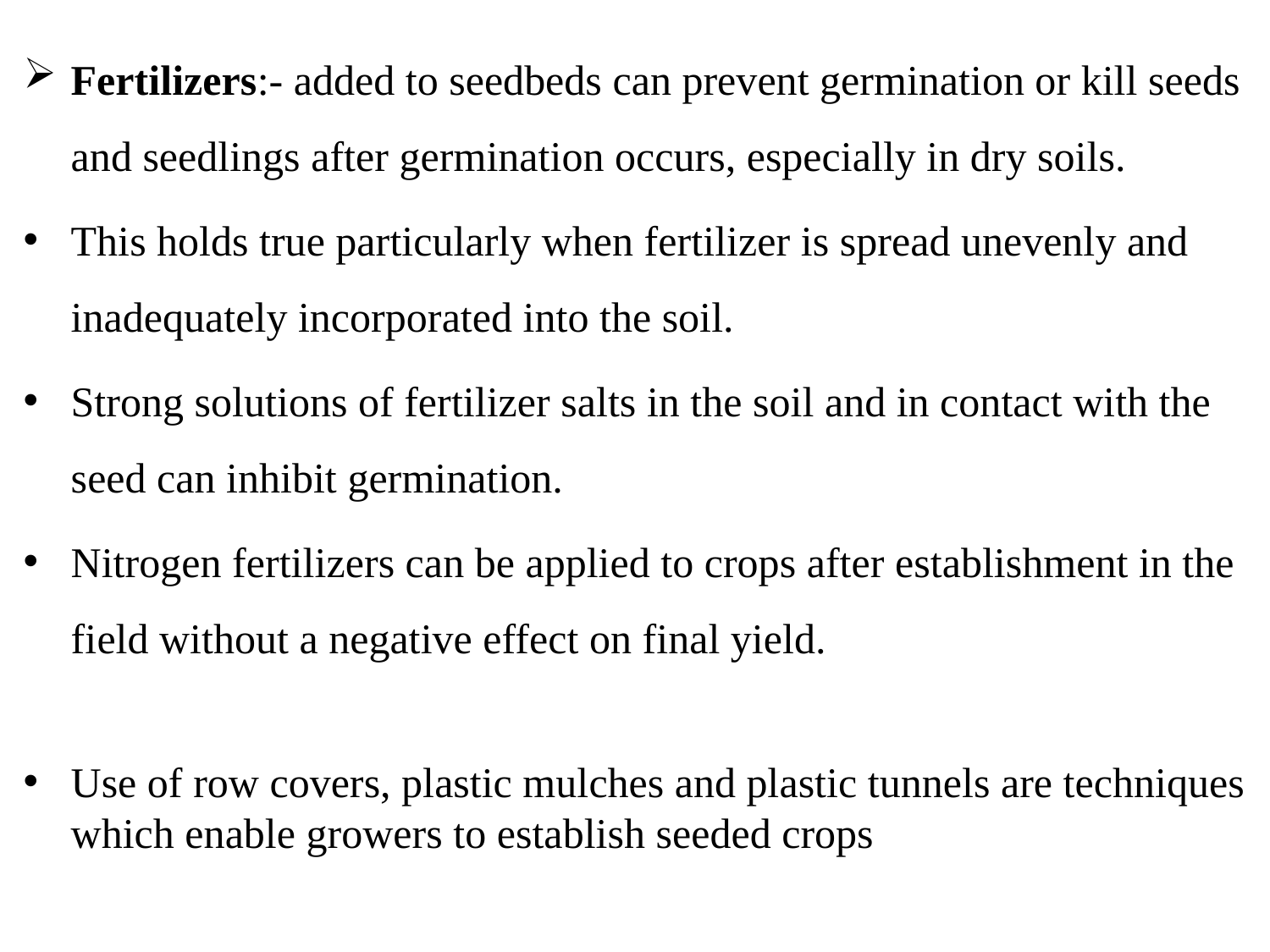

Fertilizers:- added to seedbeds can prevent germination or kill seeds and seedlings after germination occurs, especially in dry soils.
This holds true particularly when fertilizer is spread unevenly and inadequately incorporated into the soil.
Strong solutions of fertilizer salts in the soil and in contact with the seed can inhibit germination.
Nitrogen fertilizers can be applied to crops after establishment in the field without a negative effect on final yield.

Use of row covers, plastic mulches and plastic tunnels are techniques which enable growers to establish seeded crops